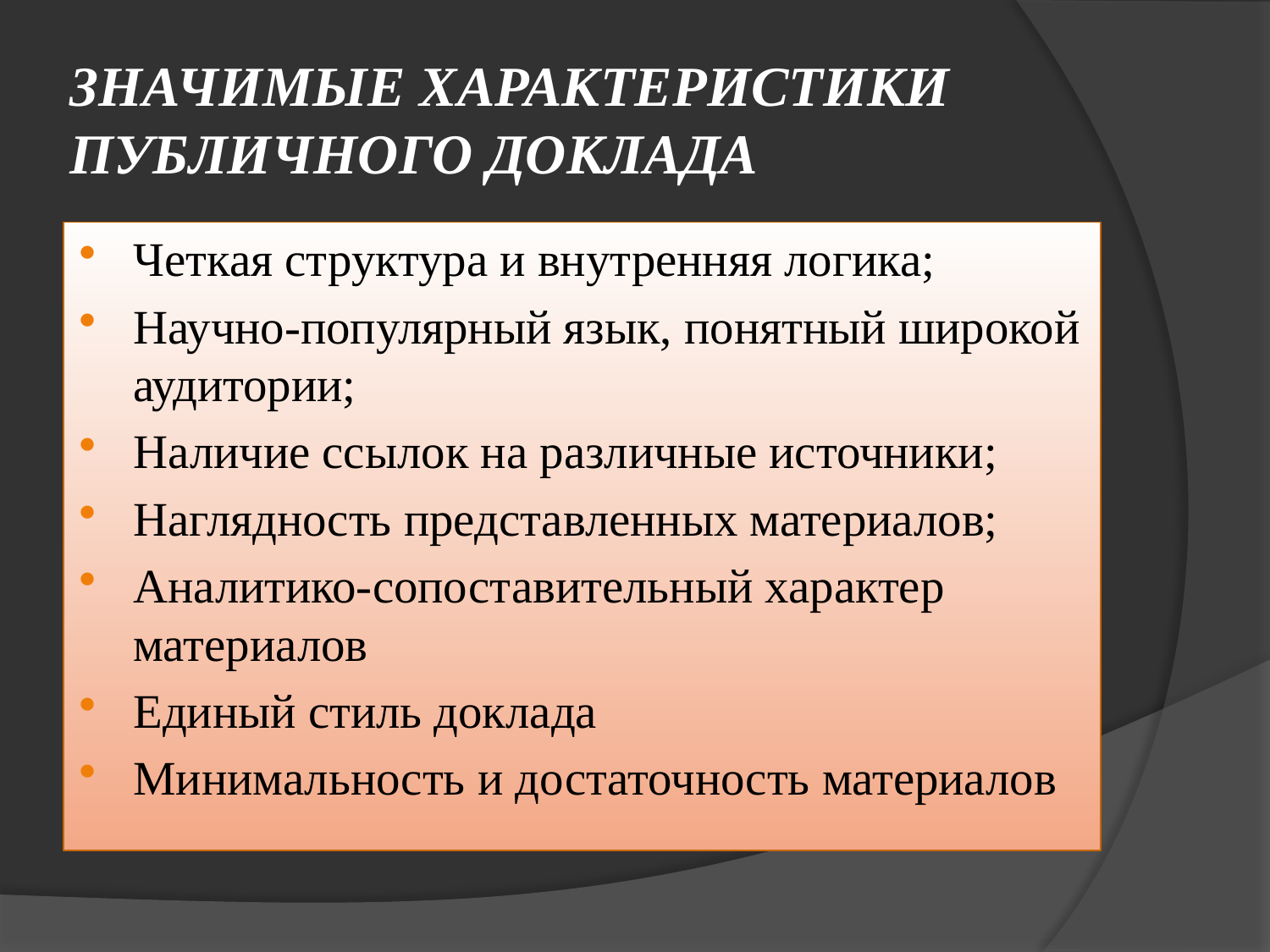

# ЗНАЧИМЫЕ ХАРАКТЕРИСТИКИ ПУБЛИЧНОГО ДОКЛАДА
Четкая структура и внутренняя логика;
Научно-популярный язык, понятный широкой аудитории;
Наличие ссылок на различные источники;
Наглядность представленных материалов;
Аналитико-сопоставительный характер материалов
Единый стиль доклада
Минимальность и достаточность материалов